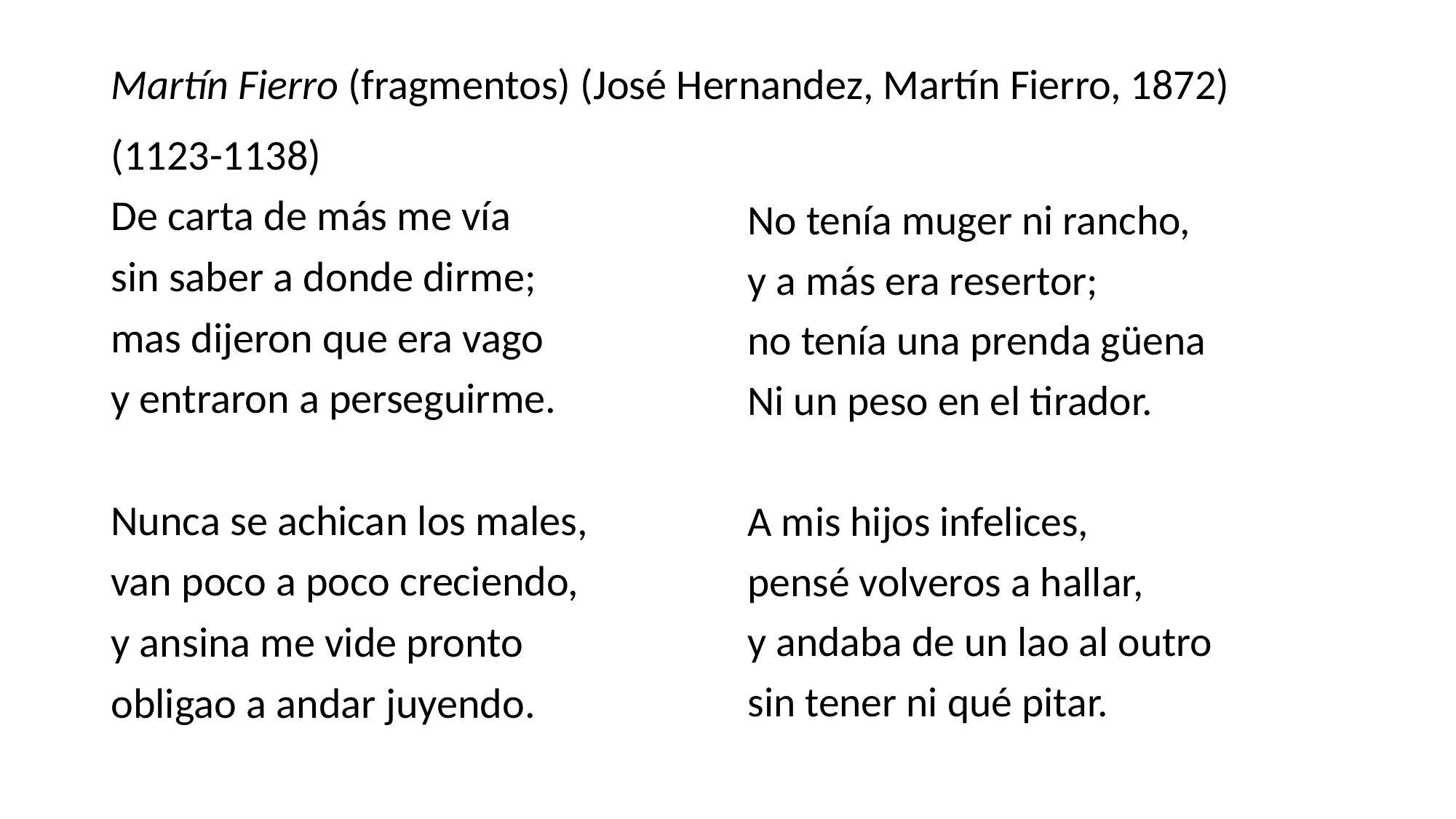

# Martín Fierro (fragmentos) (José Hernandez, Martín Fierro, 1872)
(1123-1138)
De carta de más me vía
sin saber a donde dirme;
mas dijeron que era vago
y entraron a perseguirme.

Nunca se achican los males,
van poco a poco creciendo,
y ansina me vide pronto
obligao a andar juyendo.

No tenía muger ni rancho,
y a más era resertor;
no tenía una prenda güena
Ni un peso en el tirador.

A mis hijos infelices,
pensé volveros a hallar,
y andaba de un lao al outro
sin tener ni qué pitar.